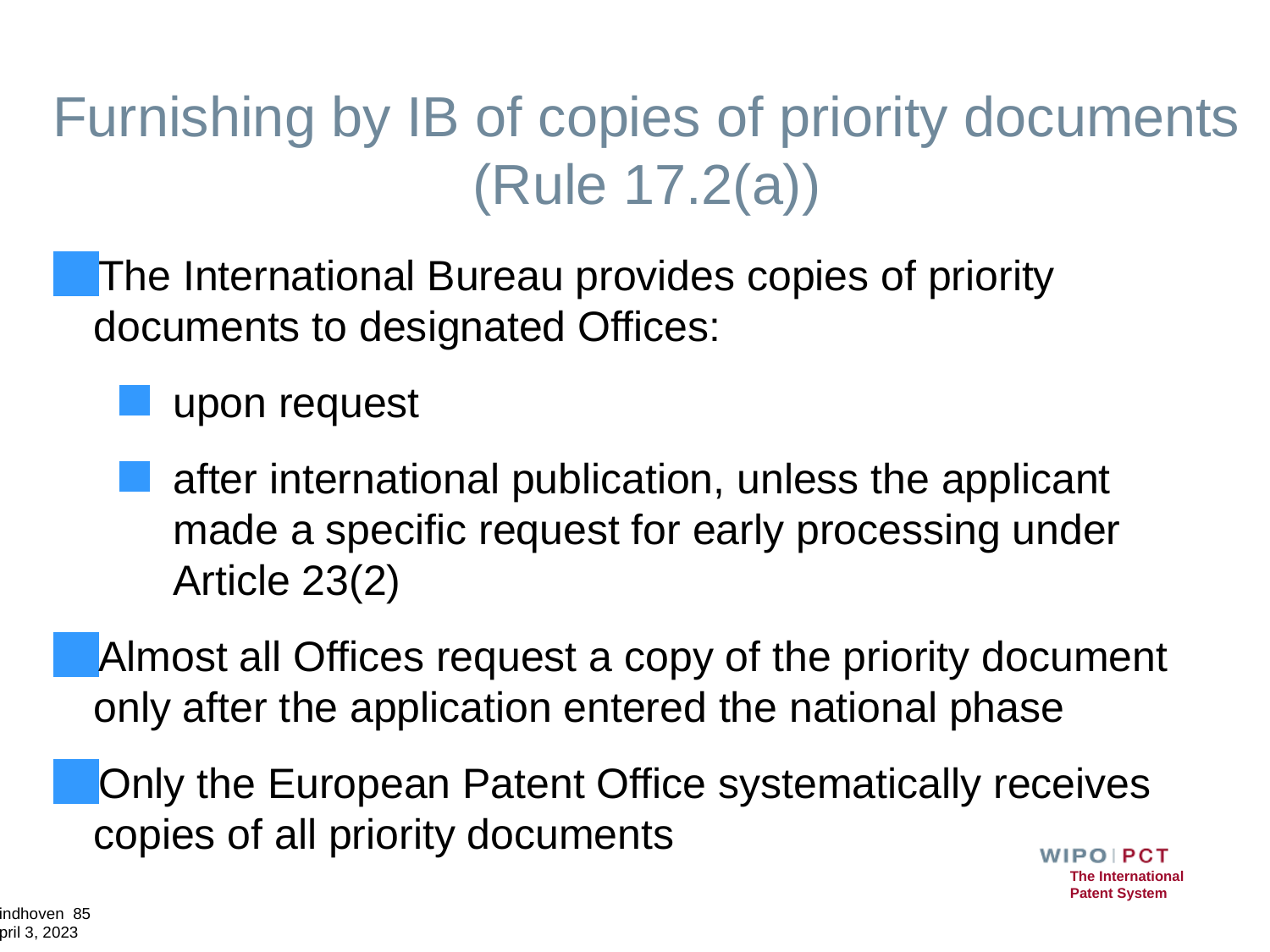

# Furnishing by IB of copies of priority documents (Rule 17.2(a))
The International Bureau provides copies of priority documents to designated Offices:
upon request
after international publication, unless the applicant made a specific request for early processing under Article 23(2)
Almost all Offices request a copy of the priority document only after the application entered the national phase
Only the European Patent Office systematically receives copies of all priority documents